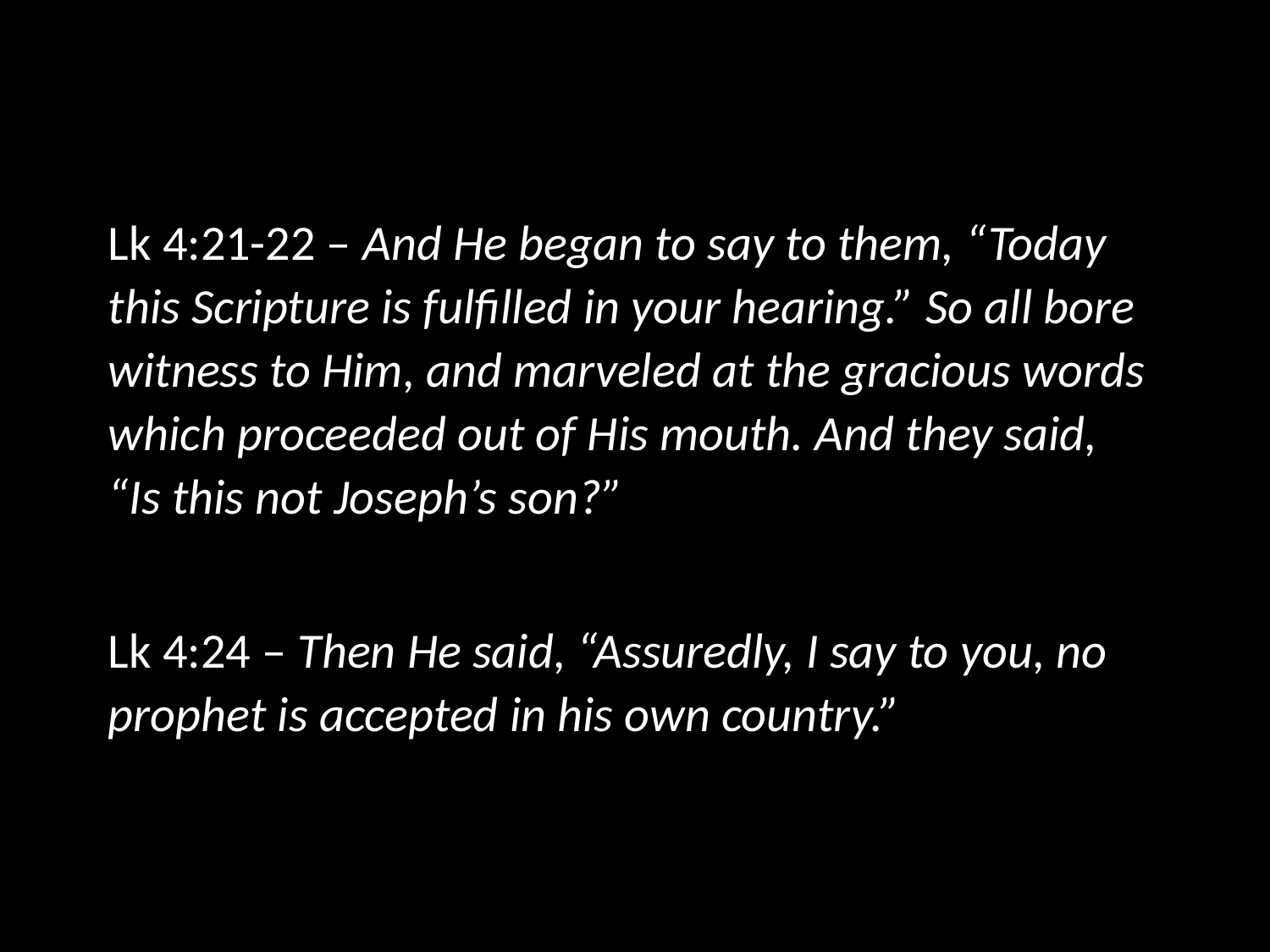

Lk 4:21-22 – And He began to say to them, “Today this Scripture is fulfilled in your hearing.” So all bore witness to Him, and marveled at the gracious words which proceeded out of His mouth. And they said, “Is this not Joseph’s son?”

Lk 4:24 – Then He said, “Assuredly, I say to you, no prophet is accepted in his own country.”